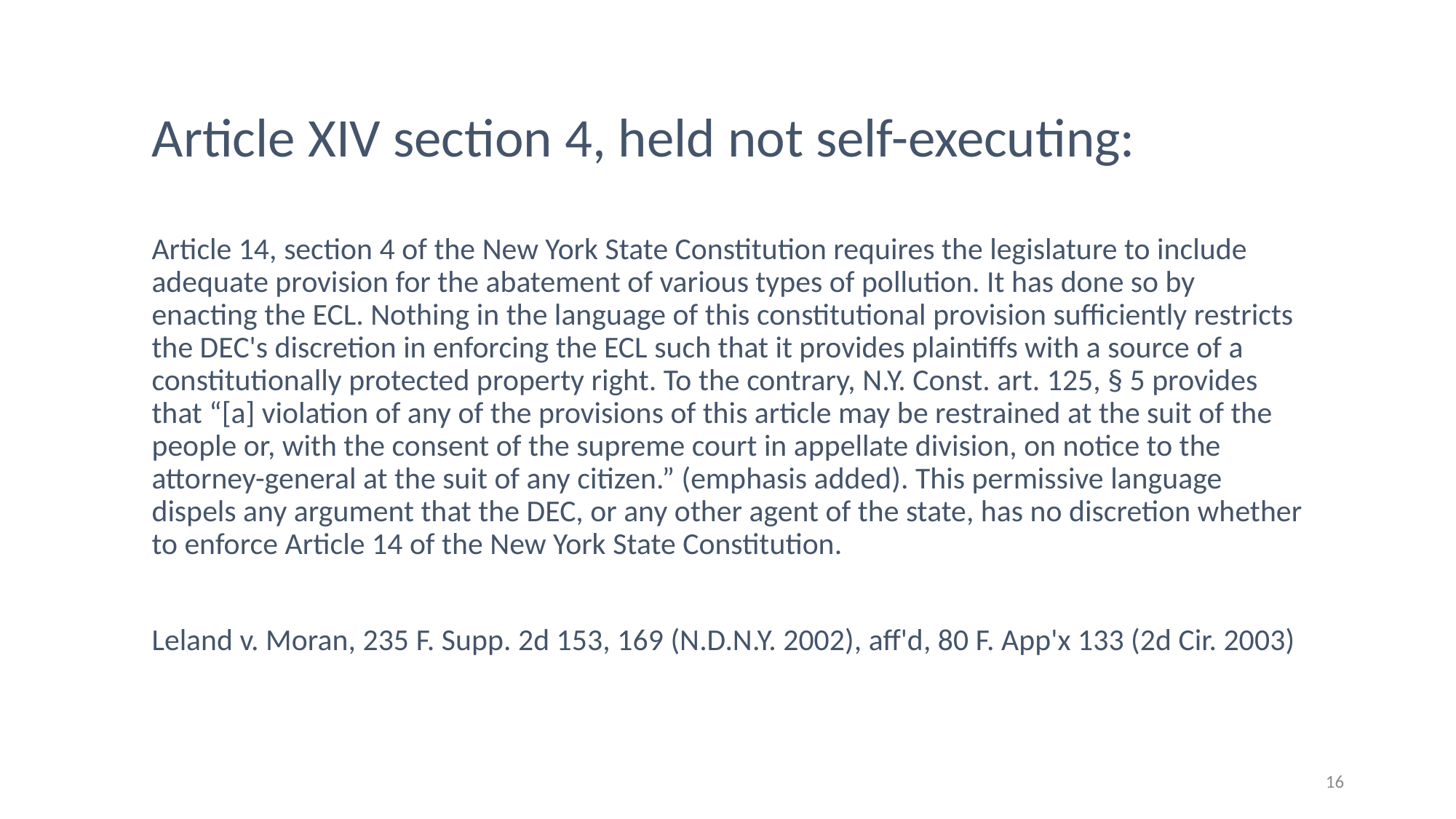

# Article XIV section 4, held not self-executing:
Article 14, section 4 of the New York State Constitution requires the legislature to include adequate provision for the abatement of various types of pollution. It has done so by enacting the ECL. Nothing in the language of this constitutional provision sufficiently restricts the DEC's discretion in enforcing the ECL such that it provides plaintiffs with a source of a constitutionally protected property right. To the contrary, N.Y. Const. art. 125, § 5 provides that “[a] violation of any of the provisions of this article may be restrained at the suit of the people or, with the consent of the supreme court in appellate division, on notice to the attorney-general at the suit of any citizen.” (emphasis added). This permissive language dispels any argument that the DEC, or any other agent of the state, has no discretion whether to enforce Article 14 of the New York State Constitution.

Leland v. Moran, 235 F. Supp. 2d 153, 169 (N.D.N.Y. 2002), aff'd, 80 F. App'x 133 (2d Cir. 2003)
16